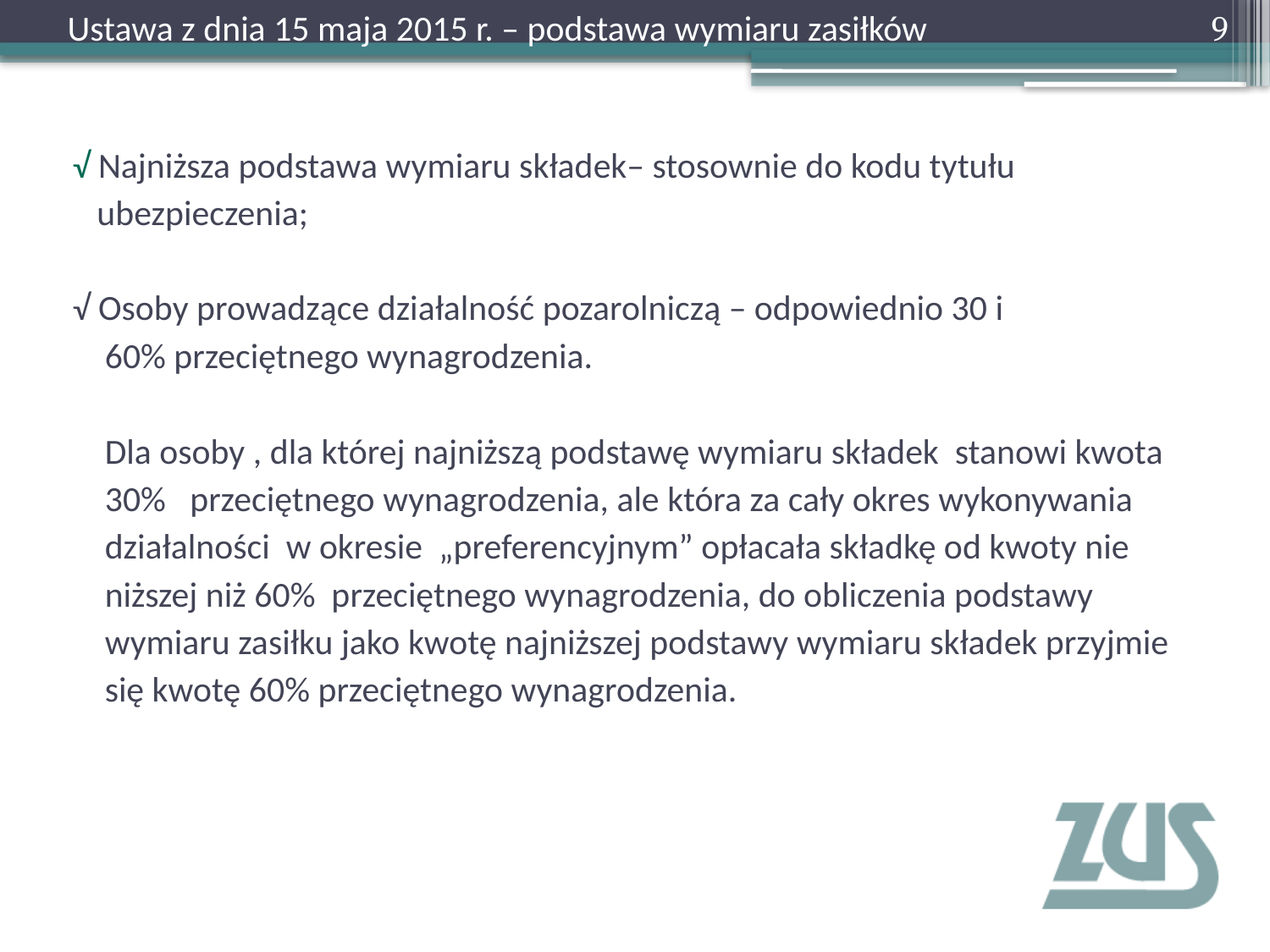

Ustawa z dnia 15 maja 2015 r. – podstawa wymiaru zasiłków
9
#
√ Najniższa podstawa wymiaru składek– stosownie do kodu tytułu
   ubezpieczenia;

√ Osoby prowadzące działalność pozarolniczą – odpowiednio 30 i
    60% przeciętnego wynagrodzenia.

    Dla osoby , dla której najniższą podstawę wymiaru składek  stanowi kwota
    30%   przeciętnego wynagrodzenia, ale która za cały okres wykonywania
    działalności  w okresie  „preferencyjnym” opłacała składkę od kwoty nie
    niższej niż 60%  przeciętnego wynagrodzenia, do obliczenia podstawy
    wymiaru zasiłku jako kwotę najniższej podstawy wymiaru składek przyjmie
    się kwotę 60% przeciętnego wynagrodzenia.